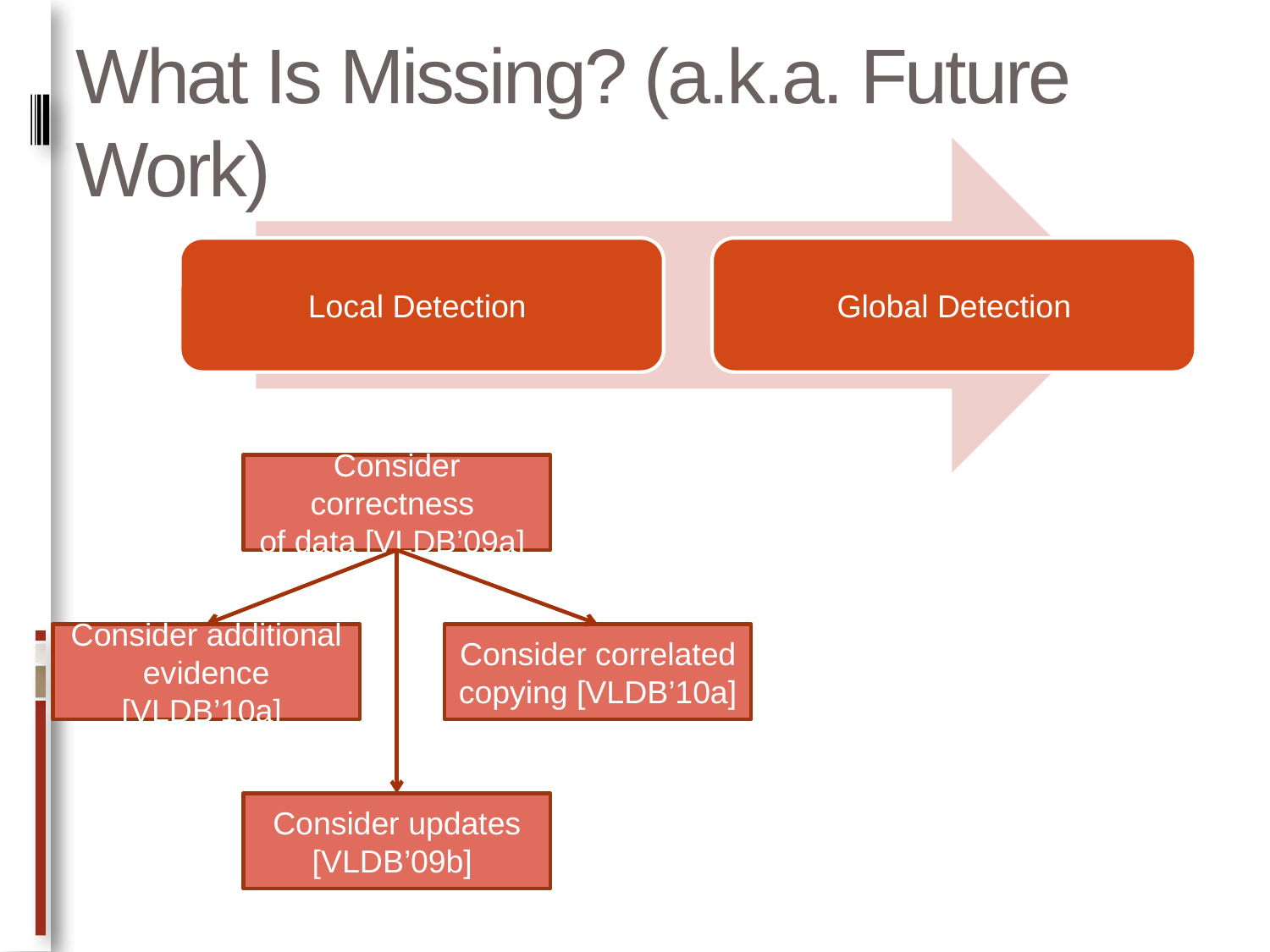

# What Is Missing? (a.k.a. Future Work)
Local Detection
Global Detection

Consider correctness
of data [VLDB’09a]
Consider updates [VLDB’09b]
Consider additional evidence [VLDB’10a]
Consider correlated copying [VLDB’10a]